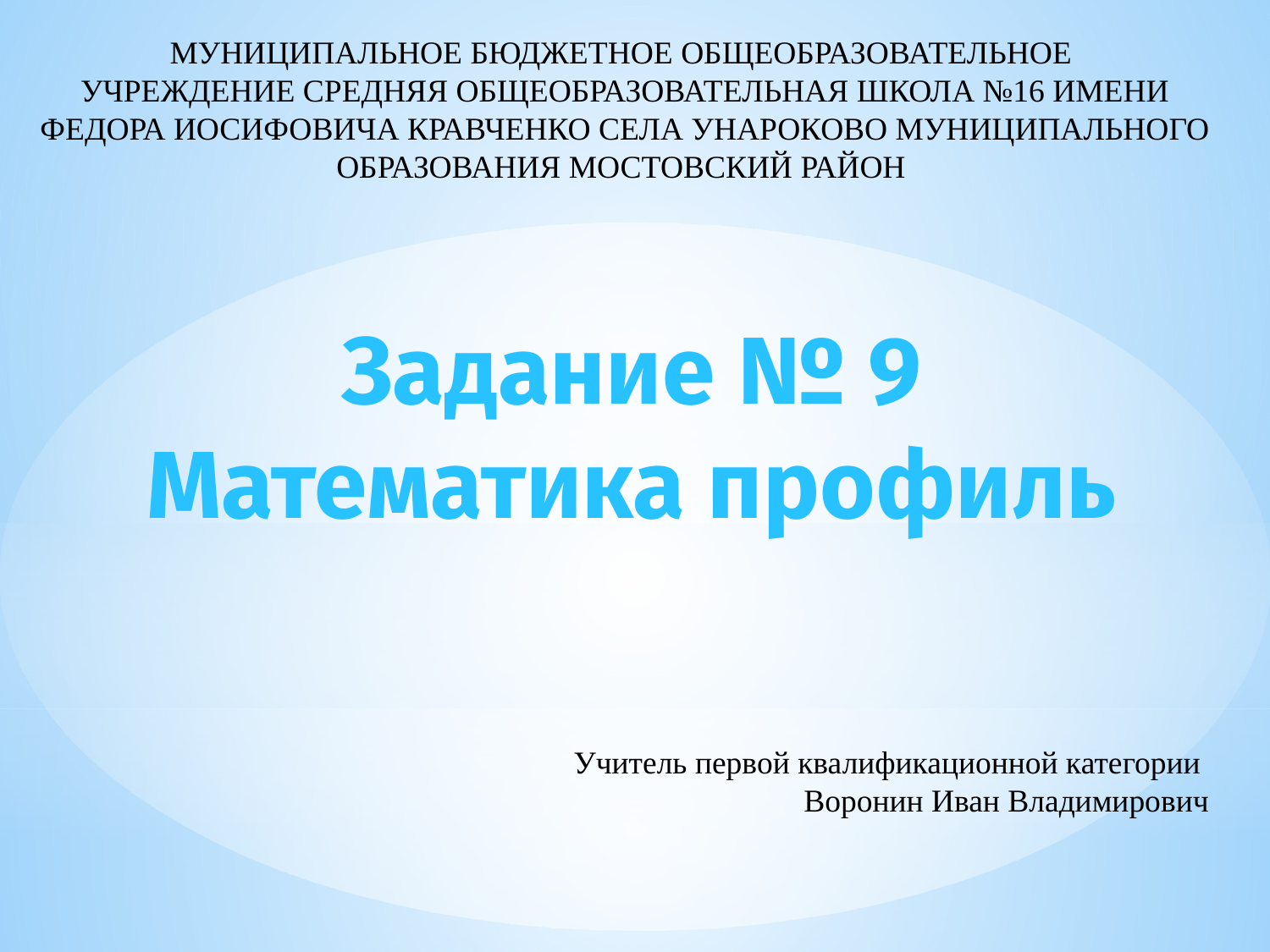

МУНИЦИПАЛЬНОЕ БЮДЖЕТНОЕ ОБЩЕОБРАЗОВАТЕЛЬНОЕ
УЧРЕЖДЕНИЕ СРЕДНЯЯ ОБЩЕОБРАЗОВАТЕЛЬНАЯ ШКОЛА №16 ИМЕНИ ФЕДОРА ИОСИФОВИЧА КРАВЧЕНКО СЕЛА УНАРОКОВО МУНИЦИПАЛЬНОГО ОБРАЗОВАНИЯ МОСТОВСКИЙ РАЙОН
Задание № 9
Математика профиль
Учитель первой квалификационной категории
Воронин Иван Владимирович